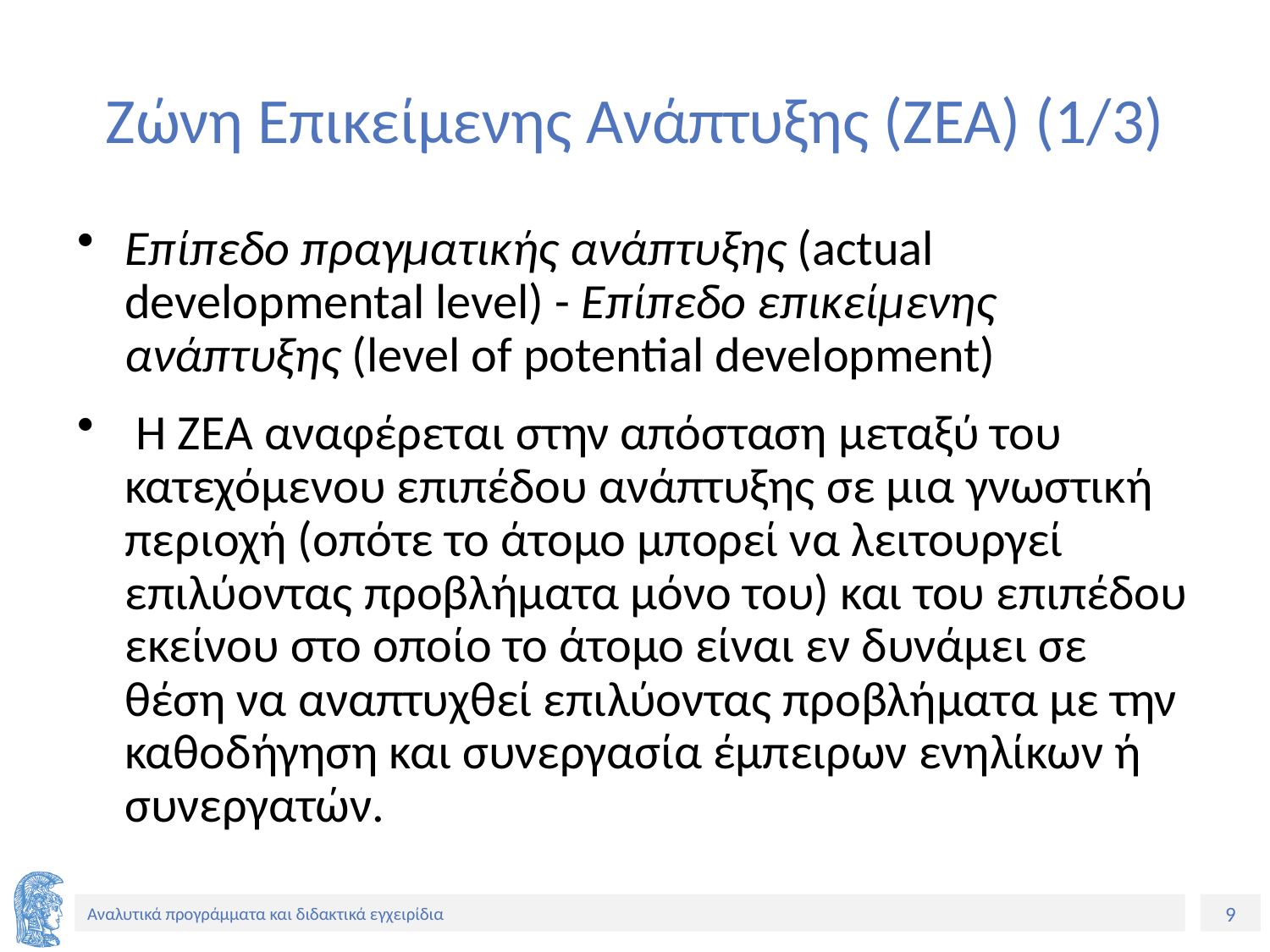

# Ζώνη Επικείμενης Ανάπτυξης (ΖΕΑ) (1/3)
Επίπεδο πραγματικής ανάπτυξης (actual developmental level) - Επίπεδο επικείμενης  ανάπτυξης (level of potential development)
 Η ΖΕΑ αναφέρεται στην απόσταση μεταξύ του κατεχόμενου επιπέδου ανάπτυξης σε μια γνωστική περιοχή (οπότε το άτομο μπορεί να λειτουργεί επιλύοντας προβλήματα μόνο του) και του επιπέδου εκείνου στο οποίο το άτομο είναι εν δυνάμει σε θέση να αναπτυχθεί επιλύοντας προβλήματα με την καθοδήγηση και συνεργασία έμπειρων ενηλίκων ή συνεργατών.